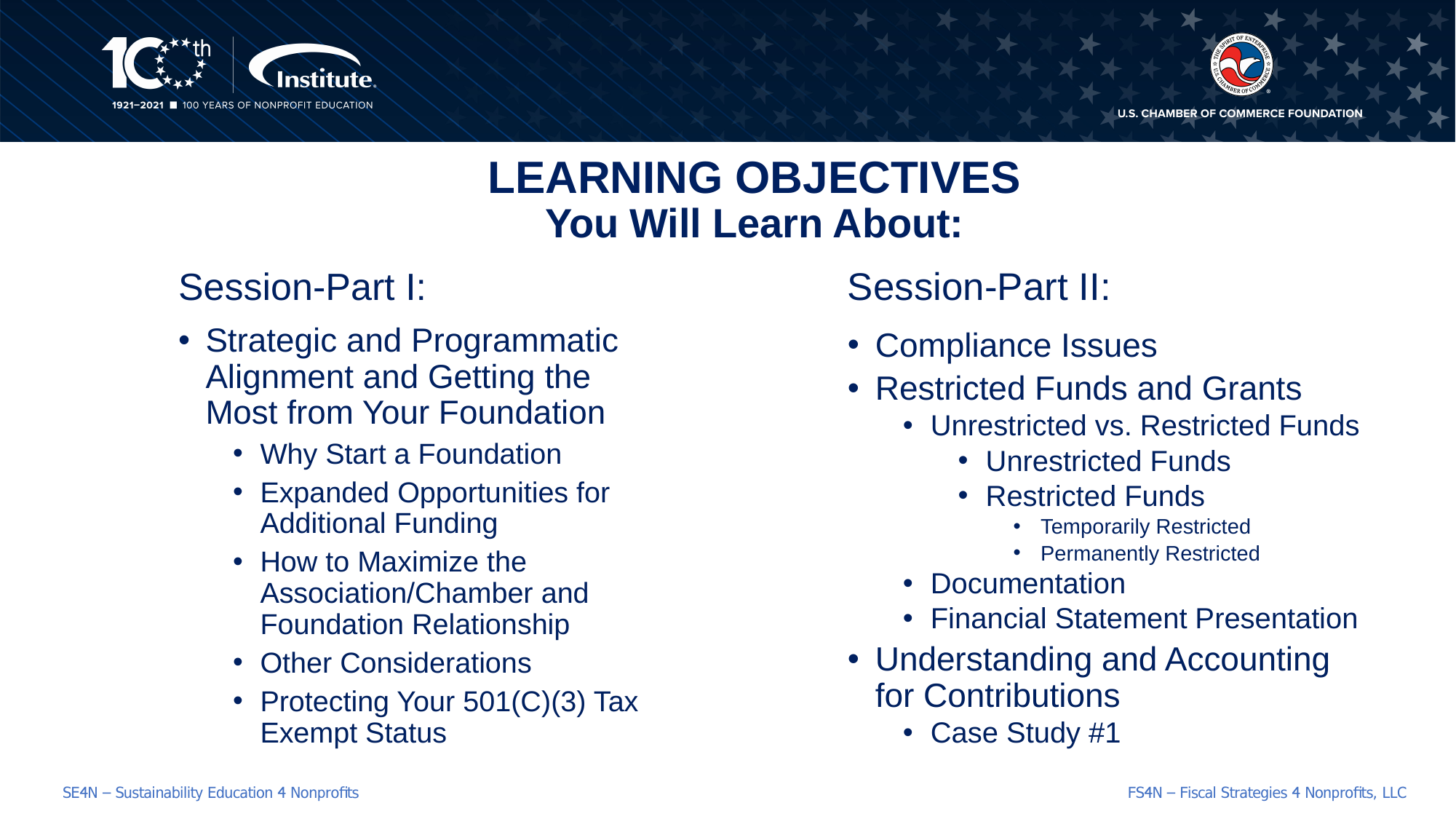

# LEARNING OBJECTIVES You Will Learn About:
Session-Part I:
Strategic and Programmatic Alignment and Getting the Most from Your Foundation
Why Start a Foundation
Expanded Opportunities for Additional Funding
How to Maximize the Association/Chamber and Foundation Relationship
Other Considerations
Protecting Your 501(C)(3) Tax Exempt Status
Session-Part II:

Compliance Issues
Restricted Funds and Grants
Unrestricted vs. Restricted Funds
Unrestricted Funds
Restricted Funds
Temporarily Restricted
Permanently Restricted
Documentation
Financial Statement Presentation
Understanding and Accounting for Contributions
Case Study #1
FS4N – Fiscal Strategies 4 Nonprofits, LLC
SE4N – Sustainability Education 4 Nonprofits